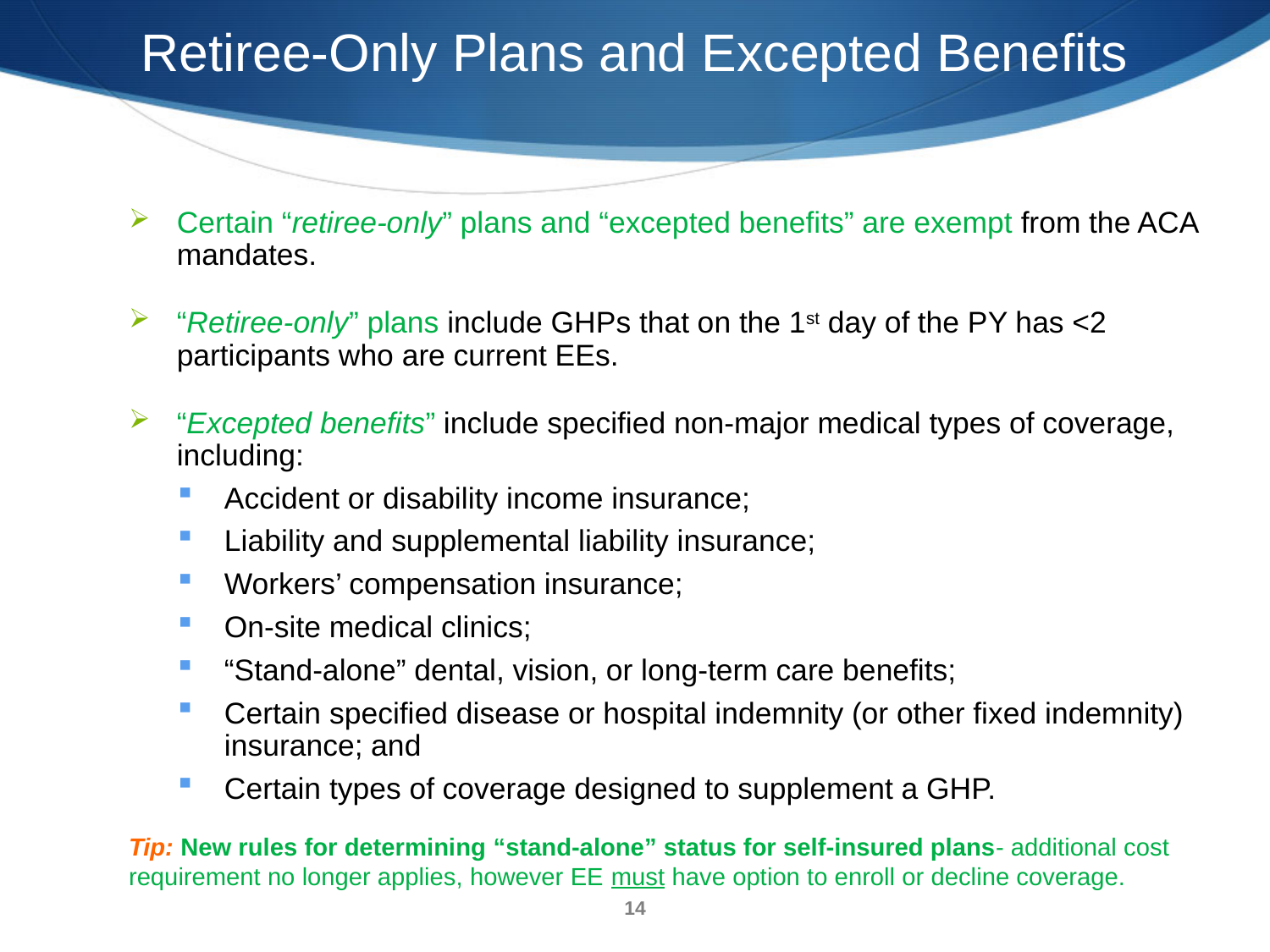

Retiree-Only Plans and Excepted Benefits
Certain “retiree-only” plans and “excepted benefits” are exempt from the ACA mandates.
“Retiree-only” plans include GHPs that on the 1st day of the PY has <2 participants who are current EEs.
“Excepted benefits” include specified non-major medical types of coverage, including:
Accident or disability income insurance;
Liability and supplemental liability insurance;
Workers’ compensation insurance;
On-site medical clinics;
“Stand-alone” dental, vision, or long-term care benefits;
Certain specified disease or hospital indemnity (or other fixed indemnity) insurance; and
Certain types of coverage designed to supplement a GHP.
Tip: New rules for determining “stand-alone” status for self-insured plans- additional cost requirement no longer applies, however EE must have option to enroll or decline coverage.
14